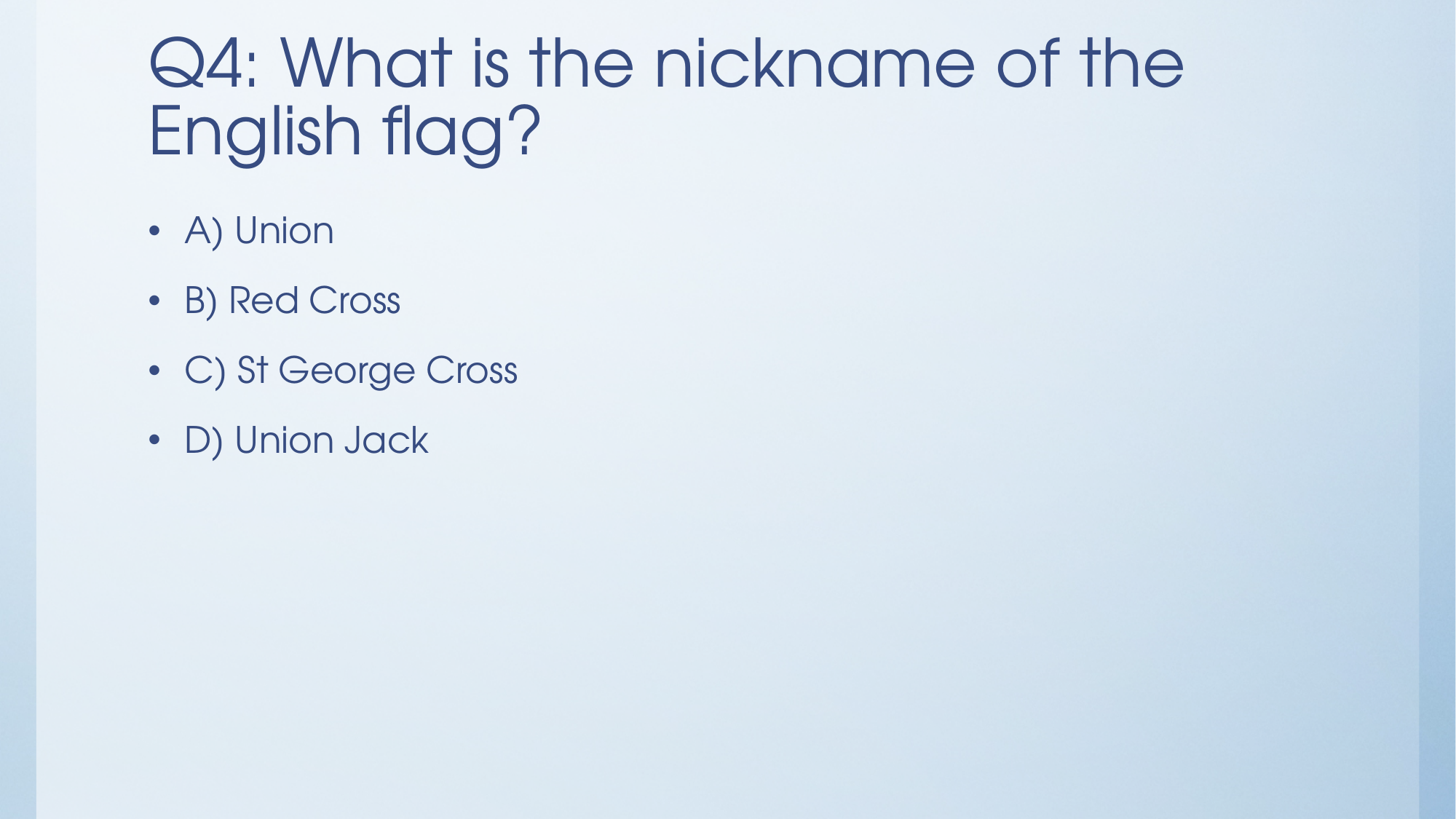

# Q4: What is the nickname of the English flag?
A) Union
B) Red Cross
C) St George Cross
D) Union Jack